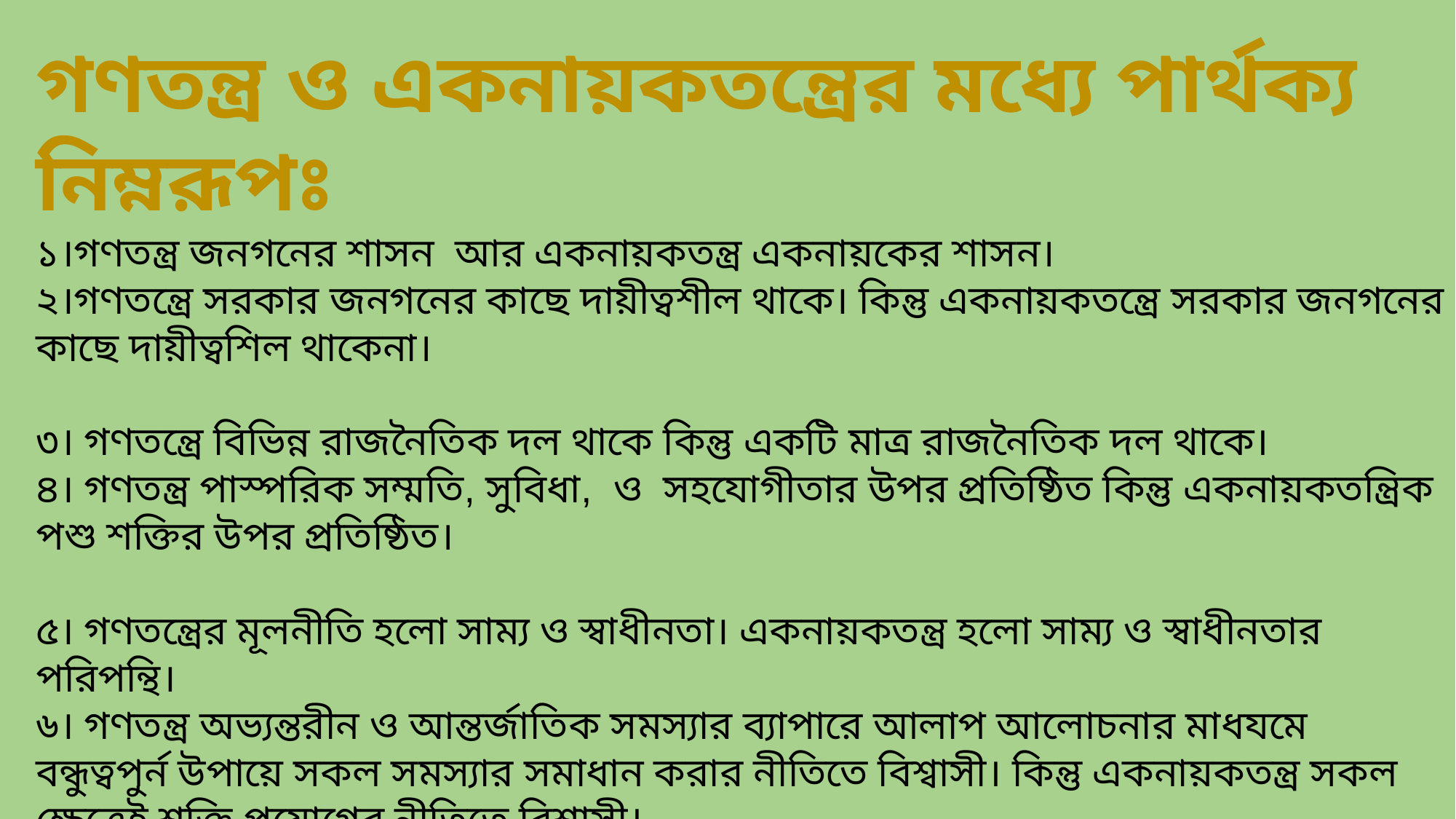

গণতন্ত্র ও একনায়কতন্ত্রের মধ্যে পার্থক্য নিম্নরূপঃ
১।গণতন্ত্র জনগনের শাসন  আর একনায়কতন্ত্র একনায়কের শাসন।
২।গণতন্ত্রে সরকার জনগনের কাছে দায়ীত্বশীল থাকে। কিন্তু একনায়কতন্ত্রে সরকার জনগনের কাছে দায়ীত্বশিল থাকেনা।

৩। গণতন্ত্রে বিভিন্ন রাজনৈতিক দল থাকে কিন্তু একটি মাত্র রাজনৈতিক দল থাকে।
৪। গণতন্ত্র পাস্পরিক সম্মতি, সুবিধা,  ও  সহযোগীতার উপর প্রতিষ্ঠিত কিন্তু একনায়কতন্ত্রিক পশু শক্তির উপর প্রতিষ্ঠিত।

৫। গণতন্ত্রের মূলনীতি হলো সাম্য ও স্বাধীনতা। একনায়কতন্ত্র হলো সাম্য ও স্বাধীনতার পরিপন্থি।
৬। গণতন্ত্র অভ্যন্তরীন ও আন্তর্জাতিক সমস্যার ব্যাপারে আলাপ আলোচনার মাধযমে বন্ধুত্বপুর্ন উপায়ে সকল সমস্যার সমাধান করার নীতিতে বিশ্বাসী। কিন্তু একনায়কতন্ত্র সকল ক্ষেত্রেই শক্তি প্রয়োগের নীতিতে বিশ্বাসী।

৭। গণতন্ত্রে জনগন রাষ্টীয় কার্যে অংশগ্রহন এর সুযোগ পায় কিন্তু একুনায়কতন্ত্রে রাষ্ট্রীয় কাজে জনগন সুযোগ পায়না।
৮। গণতন্ত্রে শাসনব্যবস্থা মন্থর গতিতে হয় কিন্তু একনায়কতন্ত্রে সকল শাসনক্ষমতা শাসক প্রধানের হাতে কেন্দ্রীভূত থাকে বলে তার পক্ষে দ্রুত সিদ্ধান্ত গ্রহন ও কার্যকর করা সম্ভব হয়।